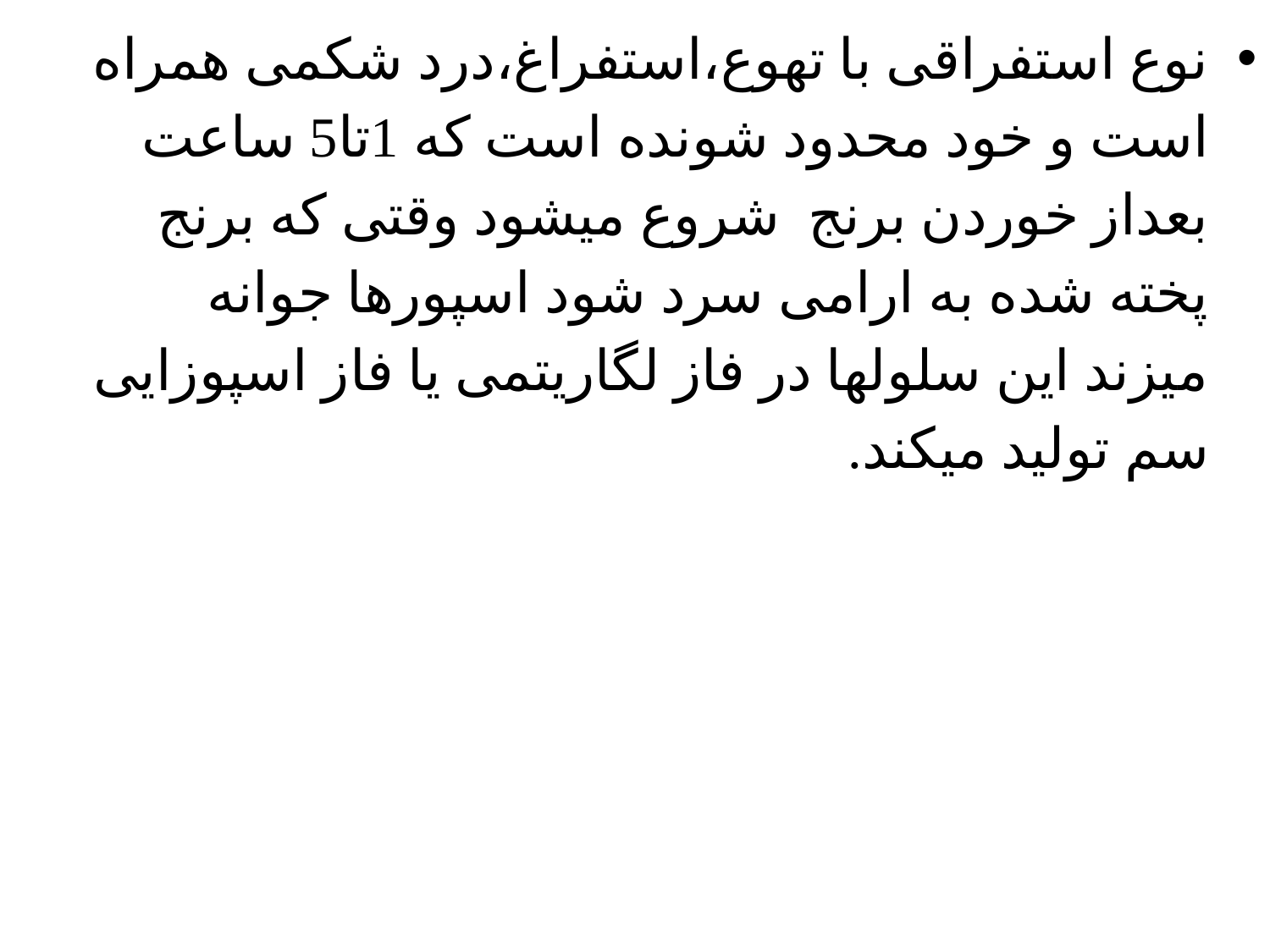

نوع استفراقی با تهوع،استفراغ،درد شکمی همراه است و خود محدود شونده است که 1تا5 ساعت بعداز خوردن برنج  شروع میشود وقتی که برنج پخته شده به ارامی سرد شود اسپورها جوانه میزند این سلولها در فاز لگاریتمی یا فاز اسپوزایی سم تولید میکند.